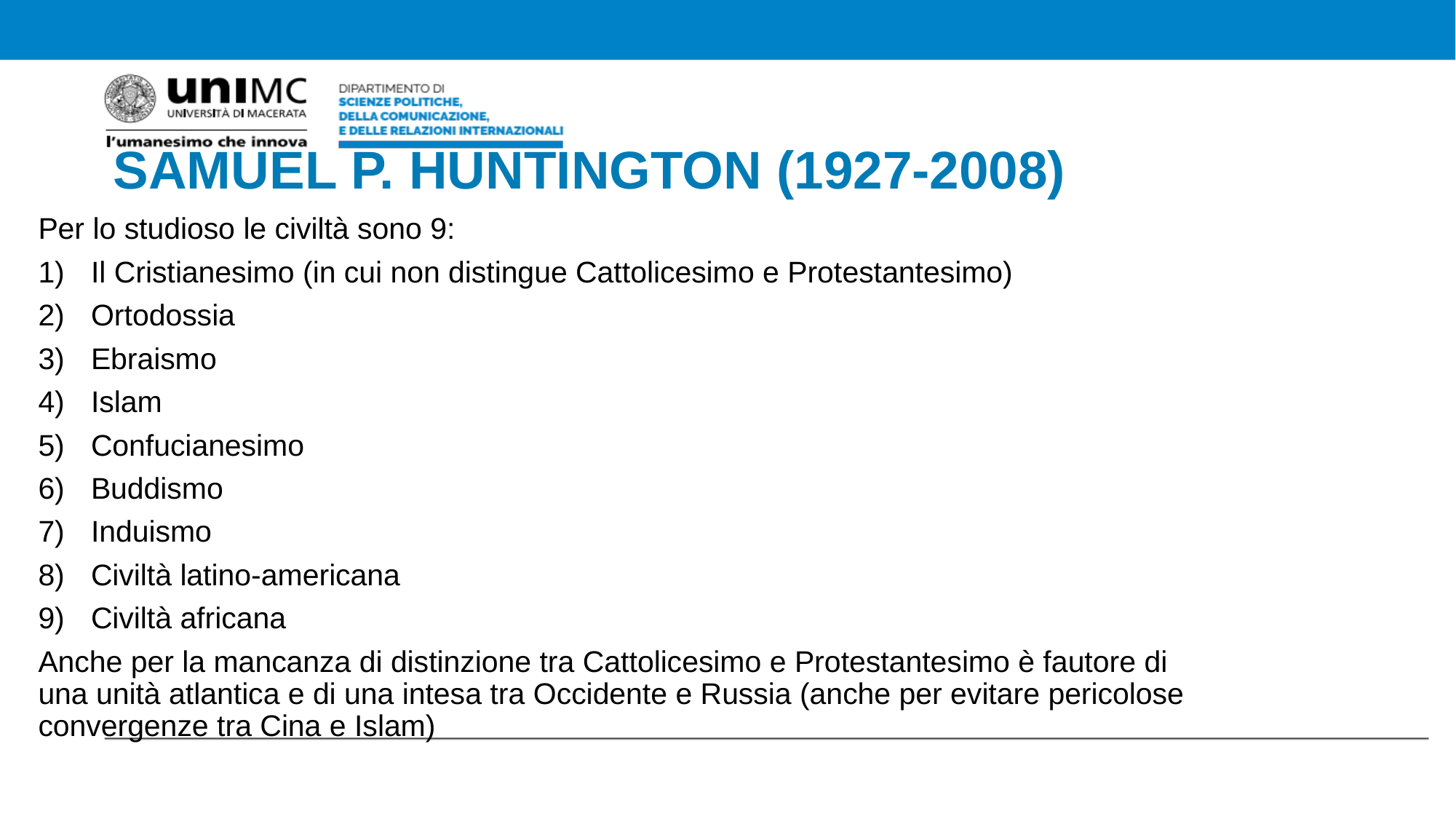

# SAMUEL P. HUNTINGTON (1927-2008)
Per lo studioso le civiltà sono 9:
Il Cristianesimo (in cui non distingue Cattolicesimo e Protestantesimo)
Ortodossia
Ebraismo
Islam
Confucianesimo
Buddismo
Induismo
Civiltà latino-americana
Civiltà africana
Anche per la mancanza di distinzione tra Cattolicesimo e Protestantesimo è fautore di una unità atlantica e di una intesa tra Occidente e Russia (anche per evitare pericolose convergenze tra Cina e Islam)